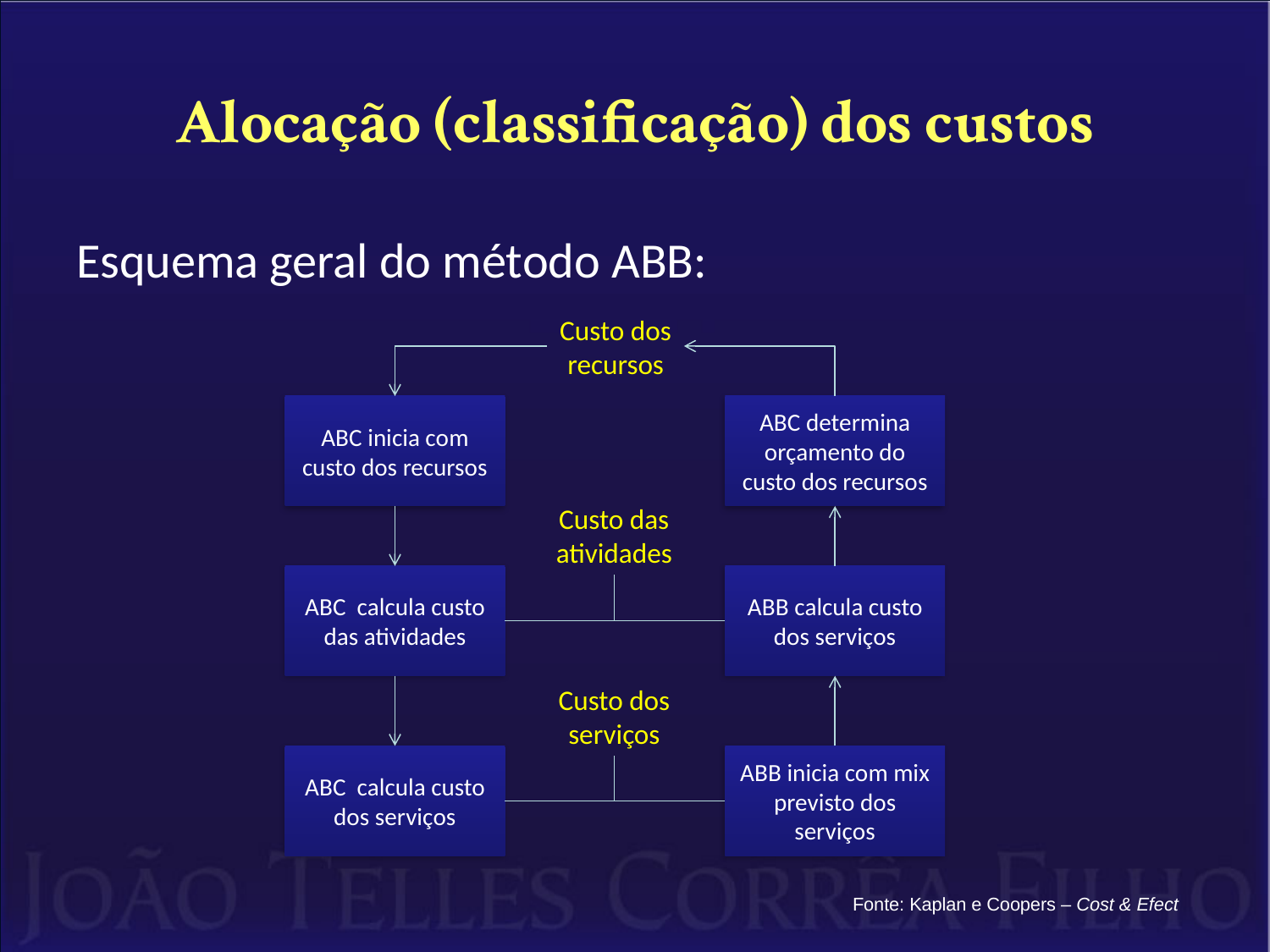

# Alocação (classificação) dos custos
Esquema geral do método ABB:
Custo dos
recursos
ABC inicia com custo dos recursos
ABC determina orçamento do custo dos recursos
Custo das
atividades
ABC  calcula custo das atividades
ABB calcula custo dos serviços
Custo dos
serviços
ABC  calcula custo dos serviços
ABB inicia com mix previsto dos serviços
Fonte: Kaplan e Coopers – Cost & Efect